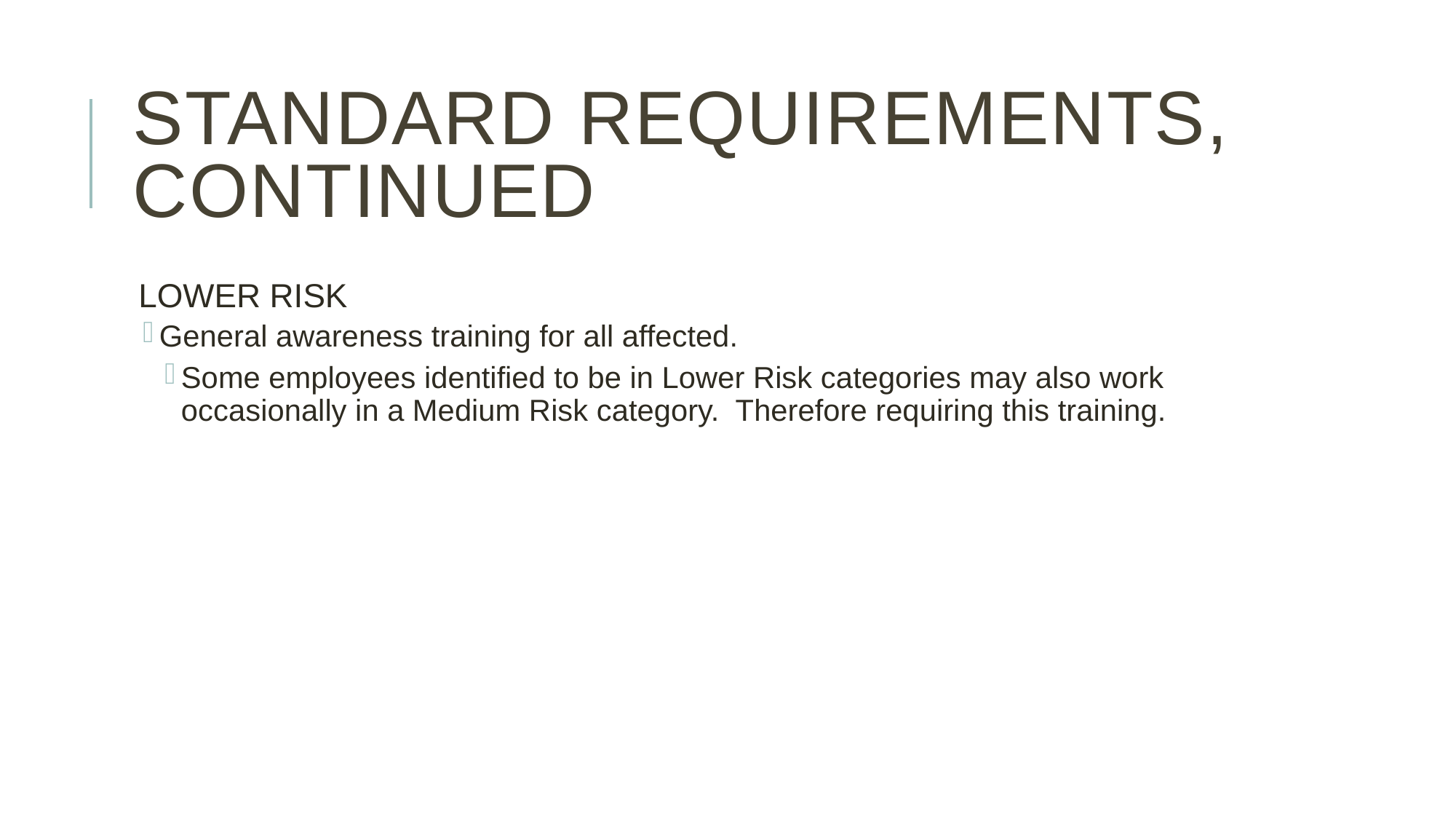

# Standard Requirements, Continued
LOWER RISK
General awareness training for all affected.
Some employees identified to be in Lower Risk categories may also work occasionally in a Medium Risk category.  Therefore requiring this training.